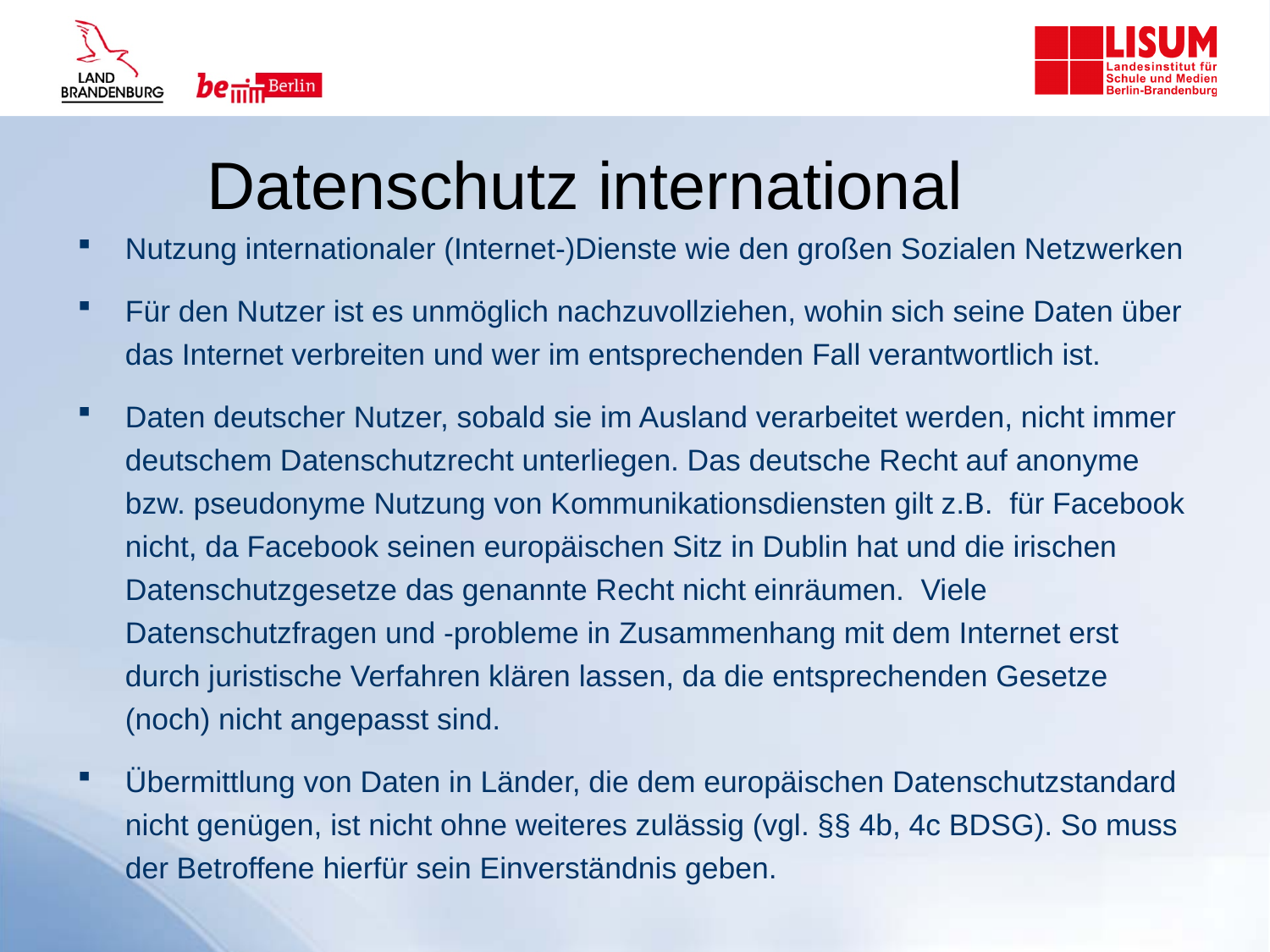

Datenschutz international
Nutzung internationaler (Internet-)Dienste wie den großen Sozialen Netzwerken
Für den Nutzer ist es unmöglich nachzuvollziehen, wohin sich seine Daten über das Internet verbreiten und wer im entsprechenden Fall verantwortlich ist.
Daten deutscher Nutzer, sobald sie im Ausland verarbeitet werden, nicht immer deutschem Datenschutzrecht unterliegen. Das deutsche Recht auf anonyme bzw. pseudonyme Nutzung von Kommunikationsdiensten gilt z.B.  für Facebook nicht, da Facebook seinen europäischen Sitz in Dublin hat und die irischen Datenschutzgesetze das genannte Recht nicht einräumen.  Viele Datenschutzfragen und -probleme in Zusammenhang mit dem Internet erst durch juristische Verfahren klären lassen, da die entsprechenden Gesetze (noch) nicht angepasst sind.
Übermittlung von Daten in Länder, die dem europäischen Datenschutzstandard nicht genügen, ist nicht ohne weiteres zulässig (vgl. §§ 4b, 4c BDSG). So muss der Betroffene hierfür sein Einverständnis geben.